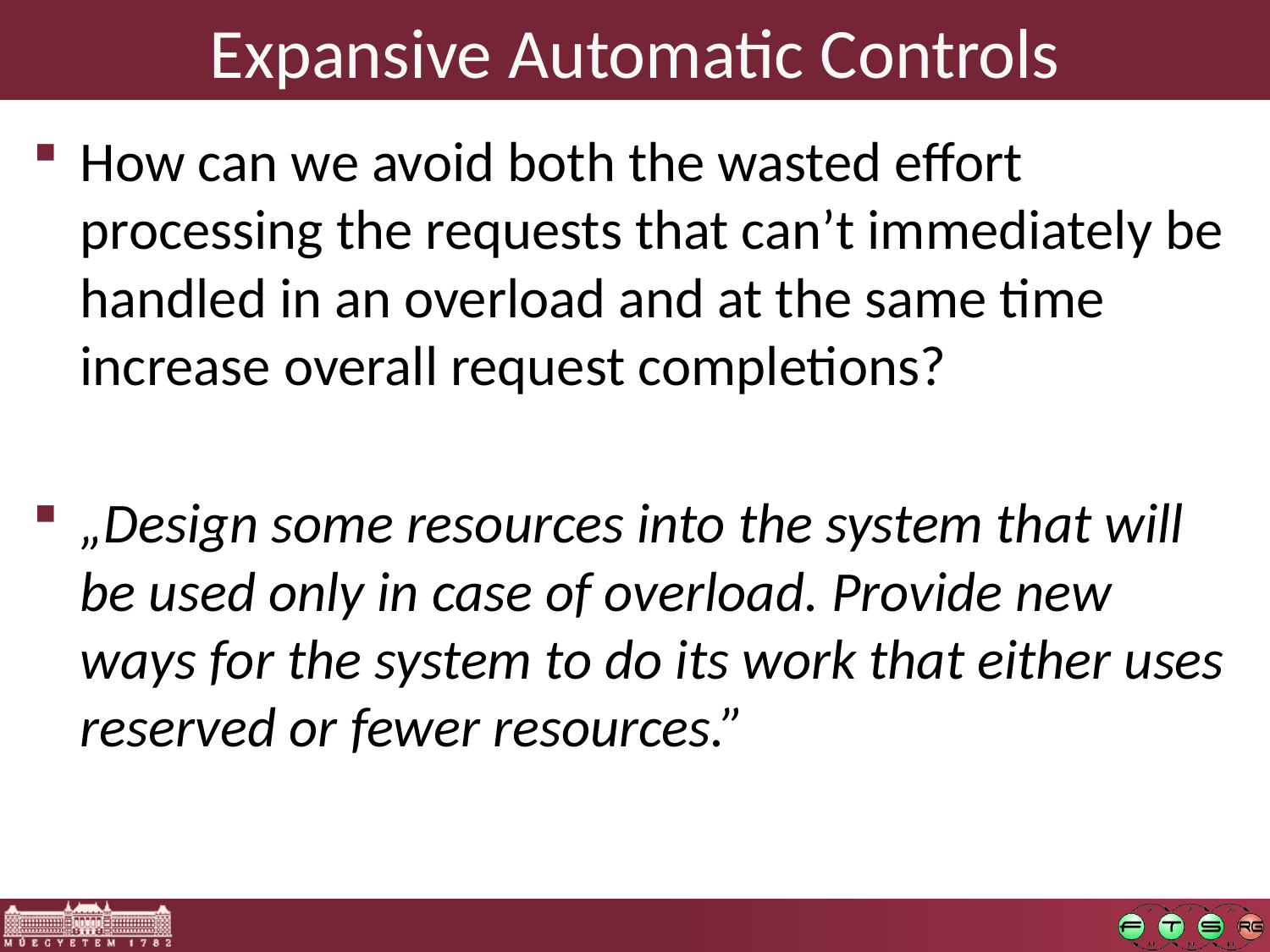

# Expansive Automatic Controls
How can we avoid both the wasted effort processing the requests that can’t immediately be handled in an overload and at the same time increase overall request completions?

„Design some resources into the system that will be used only in case of overload. Provide new ways for the system to do its work that either uses reserved or fewer resources.”